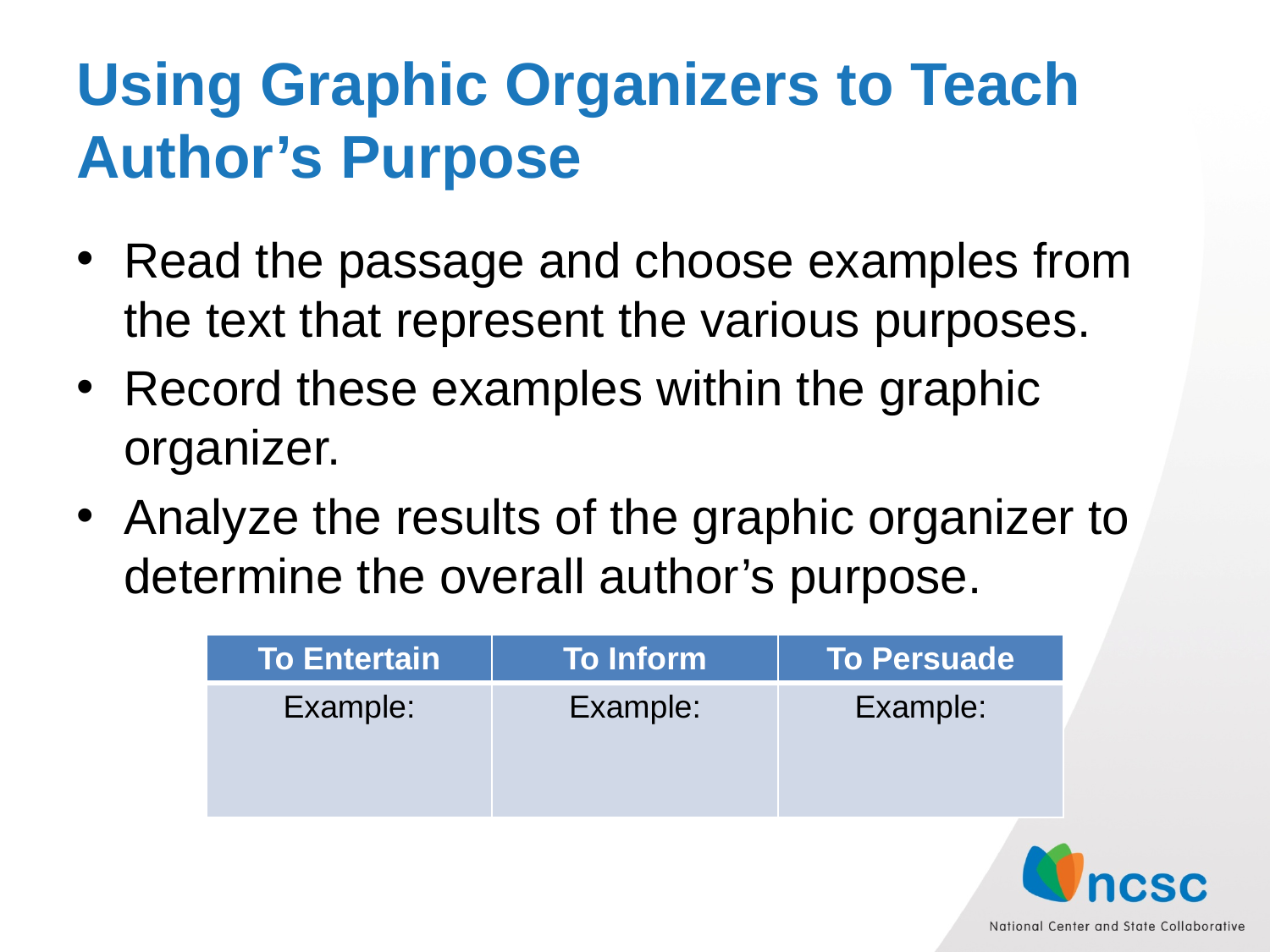

# Using Graphic Organizers to Teach Author’s Purpose
Read the passage and choose examples from the text that represent the various purposes.
Record these examples within the graphic organizer.
Analyze the results of the graphic organizer to determine the overall author’s purpose.
| To Entertain | To Inform | To Persuade |
| --- | --- | --- |
| Example: | Example: | Example: |